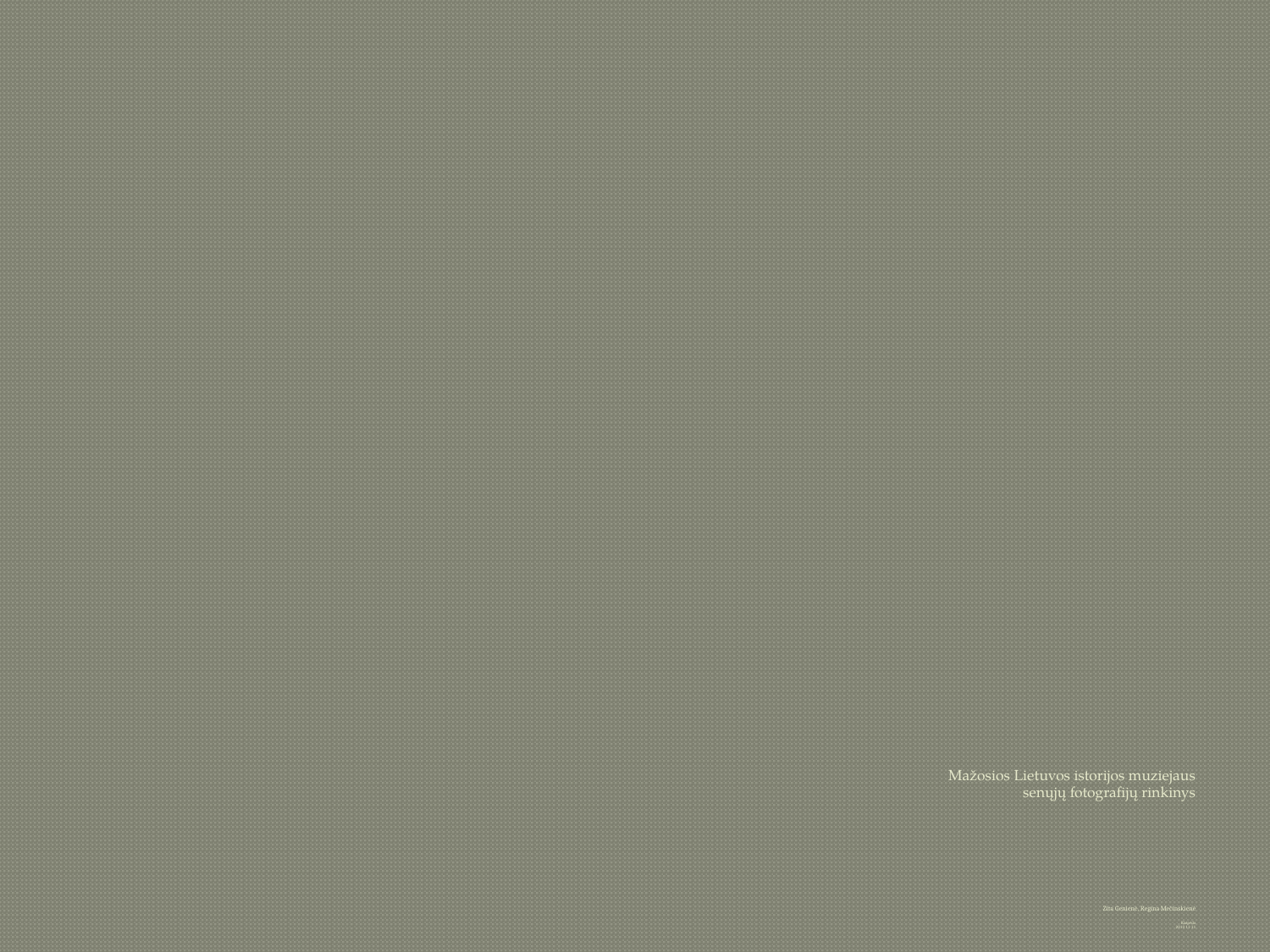

# Mažosios Lietuvos istorijos muziejaus senųjų fotografijų rinkinys Zita Genienė, Regina Mečinskienė Klaipėda 2013 11 11